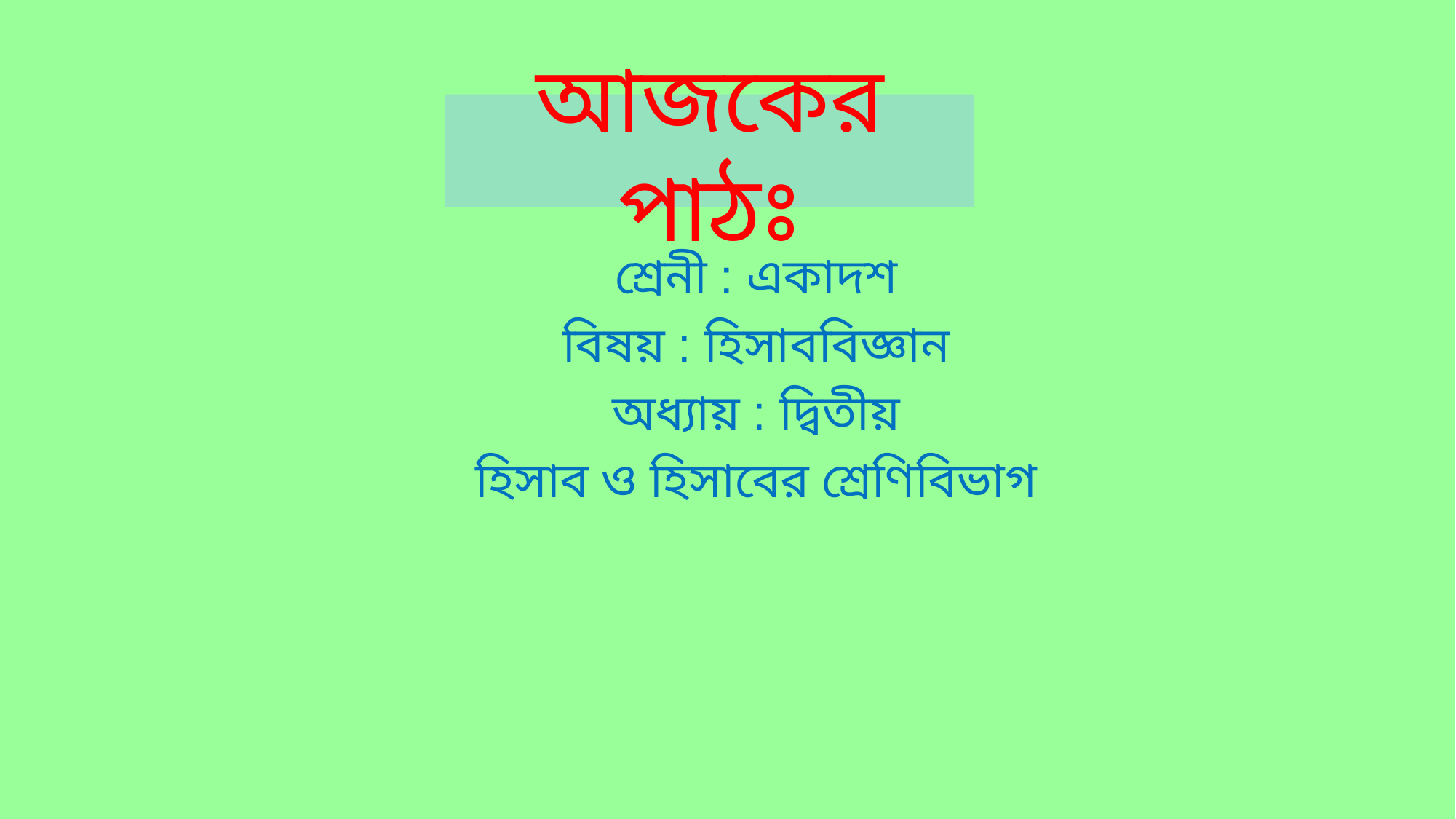

# আজকের পাঠঃ
শ্রেনী : একাদশ
বিষয় : হিসাববিজ্ঞান
অধ্যায় : দ্বিতীয়
হিসাব ও হিসাবের শ্রেণিবিভাগ